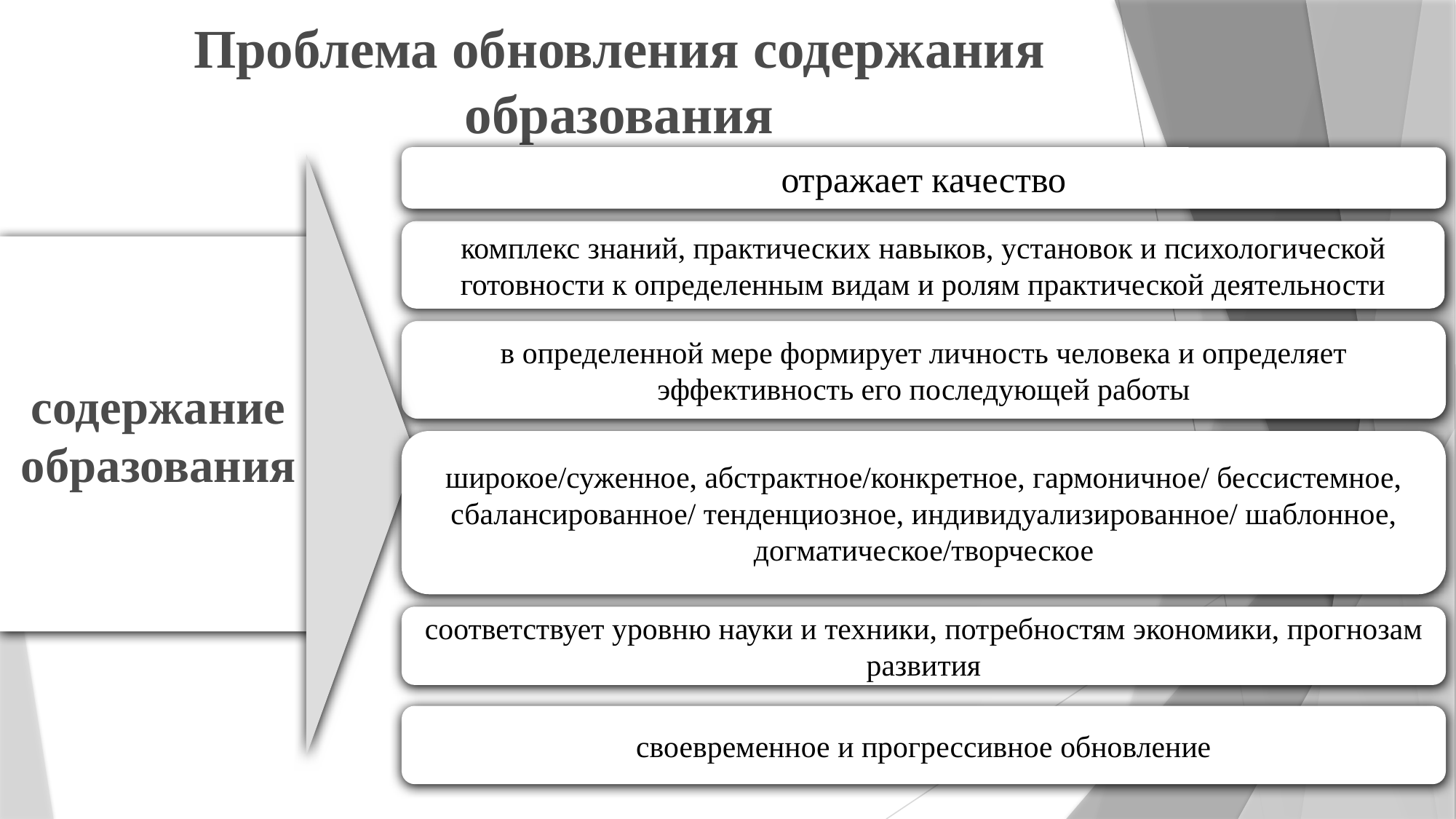

# Проблема обновления содержания образования
отражает качество
комплекс знаний, практических навыков, установок и психологической готовности к определенным видам и ролям практической деятельности
содержание образования
в определенной мере формирует личность человека и определяет эффективность его последующей работы

широкое/суженное, абстрактное/конкретное, гармоничное/ бессистемное, сбалансированное/ тенденциозное, индивидуализированное/ шаблонное, догматическое/творческое
соответствует уровню науки и техники, потребностям экономики, прогнозам развития
своевременное и прогрессивное обновление